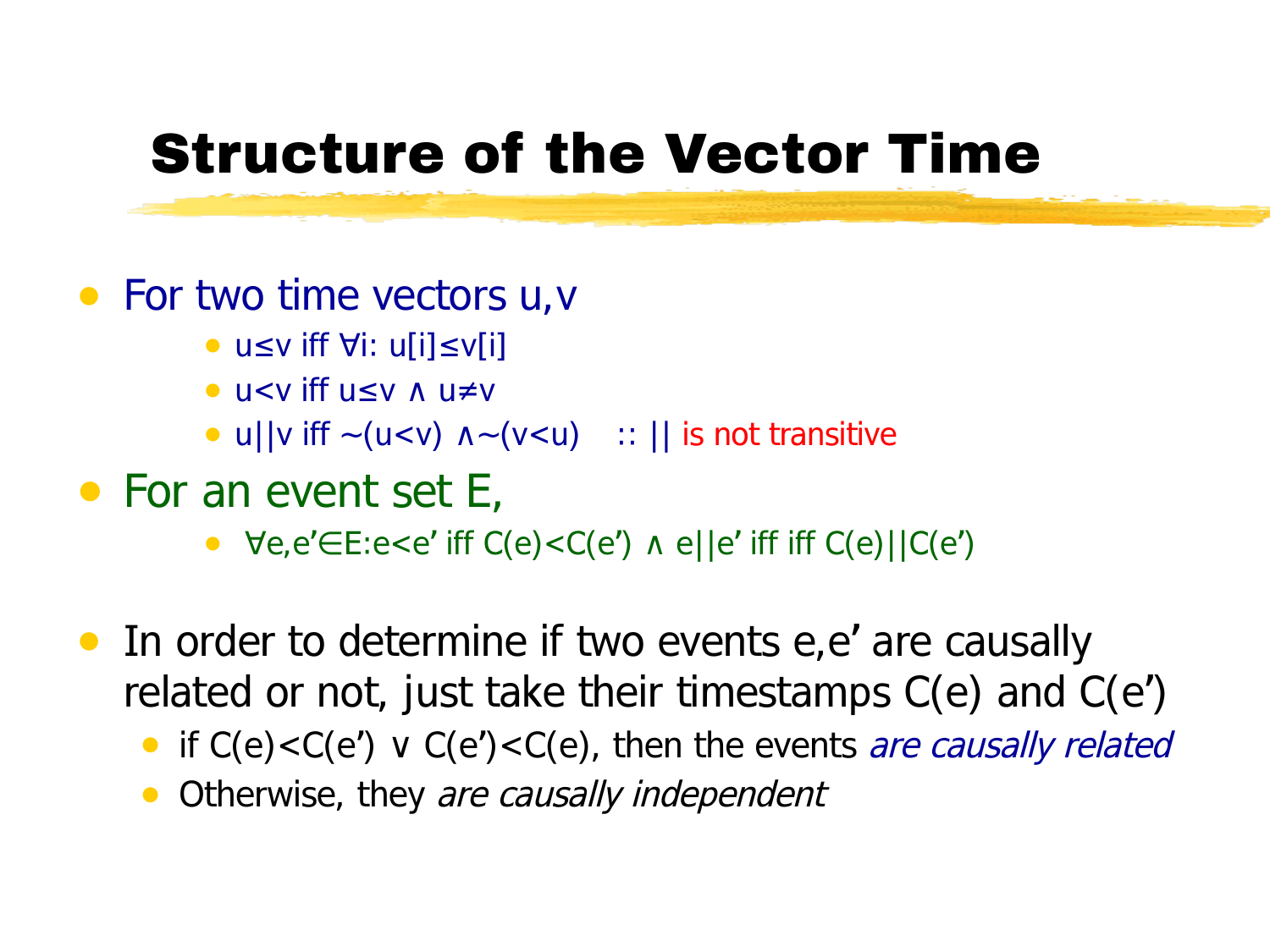

# Structure of the Vector Time
For two time vectors u,v
u≤v iff ∀i: u[i]≤v[i]
u<v iff u≤v ∧ u≠v
u||v iff ~(u<v) ∧~(v<u)  	:: || is not transitive
For an event set E,
 ∀e,e’∈E:e<e’ iff C(e)<C(e’) ∧ e||e’ iff iff C(e)||C(e’)

In order to determine if two events e,e’ are causally related or not, just take their timestamps C(e) and C(e’)
if C(e)<C(e’) ∨ C(e’)<C(e), then the events are causally related
Otherwise, they are causally independent